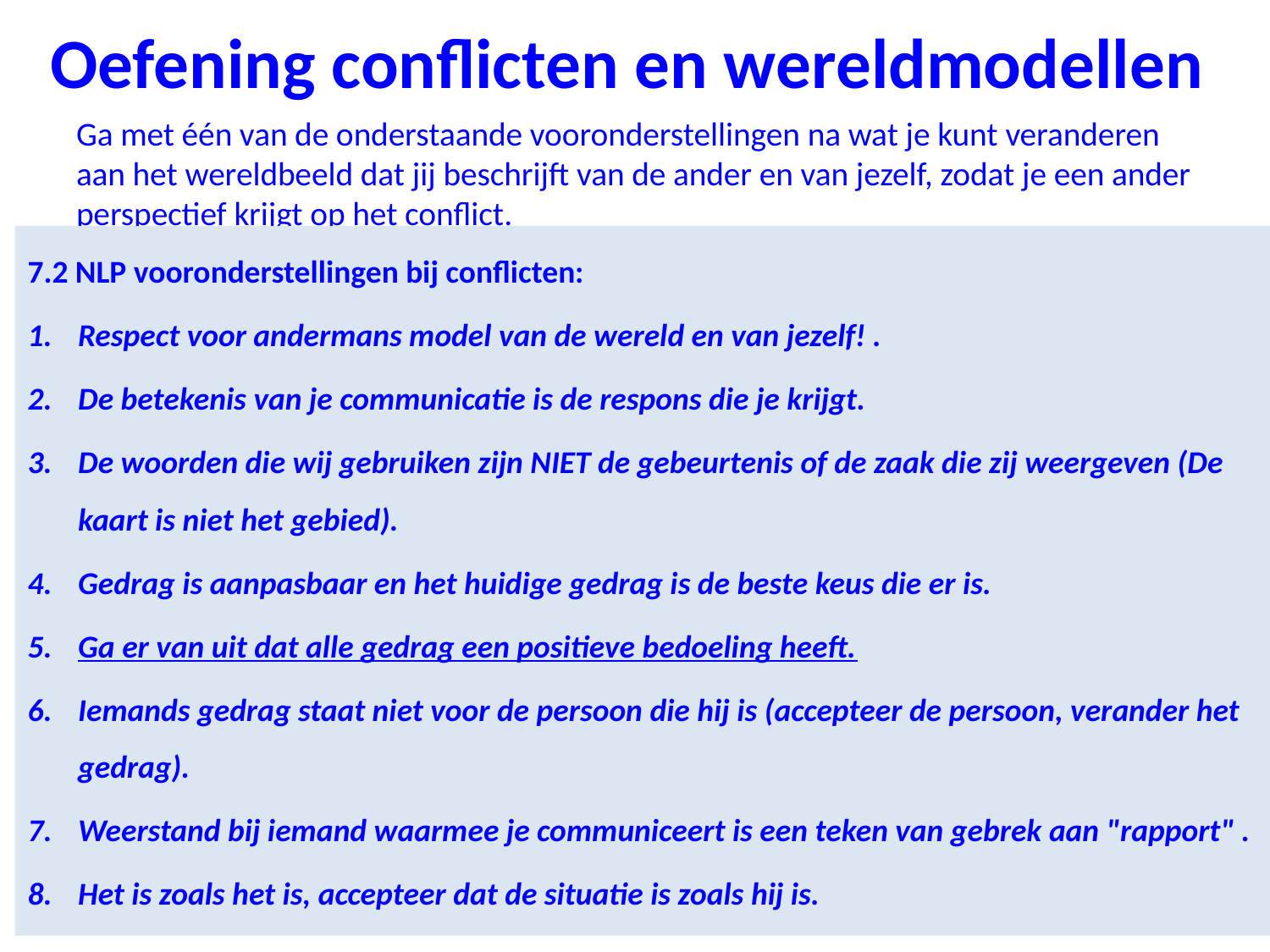

# Oefening conflicten en wereldmodellen
Ga met één van de onderstaande vooronderstellingen na wat je kunt veranderen aan het wereldbeeld dat jij beschrijft van de ander en van jezelf, zodat je een ander perspectief krijgt op het conflict.
7.2	NLP vooronder­stel­lingen bij conflicten:
Respect voor andermans model van de wereld en van jezelf! .
De betekenis van je communicatie is de respons die je krijgt.
De woorden die wij gebruiken zijn NIET de gebeurtenis of de zaak die zij weergeven (De kaart is niet het gebied).
Gedrag is aanpasbaar en het huidige gedrag is de beste keus die er is.
Ga er van uit dat alle gedrag een positieve bedoeling heeft.
Iemands gedrag staat niet voor de persoon die hij is (accepteer de persoon, verander het gedrag).
Weerstand bij iemand waarmee je communiceert is een teken van gebrek aan "rapport" .
Het is zoals het is, accepteer dat de situatie is zoals hij is.